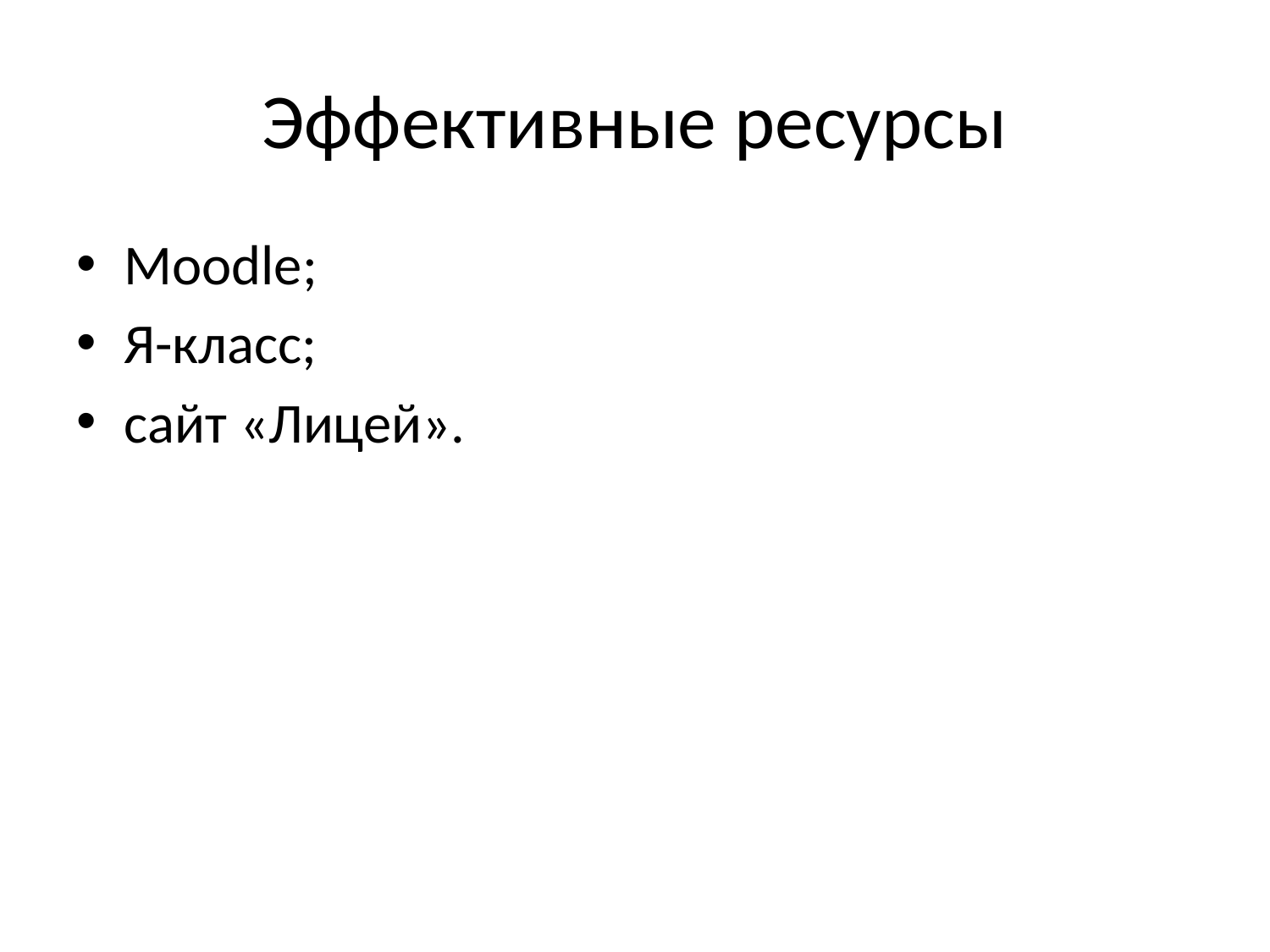

# Эффективные ресурсы
Moodle;
Я-класс;
сайт «Лицей».